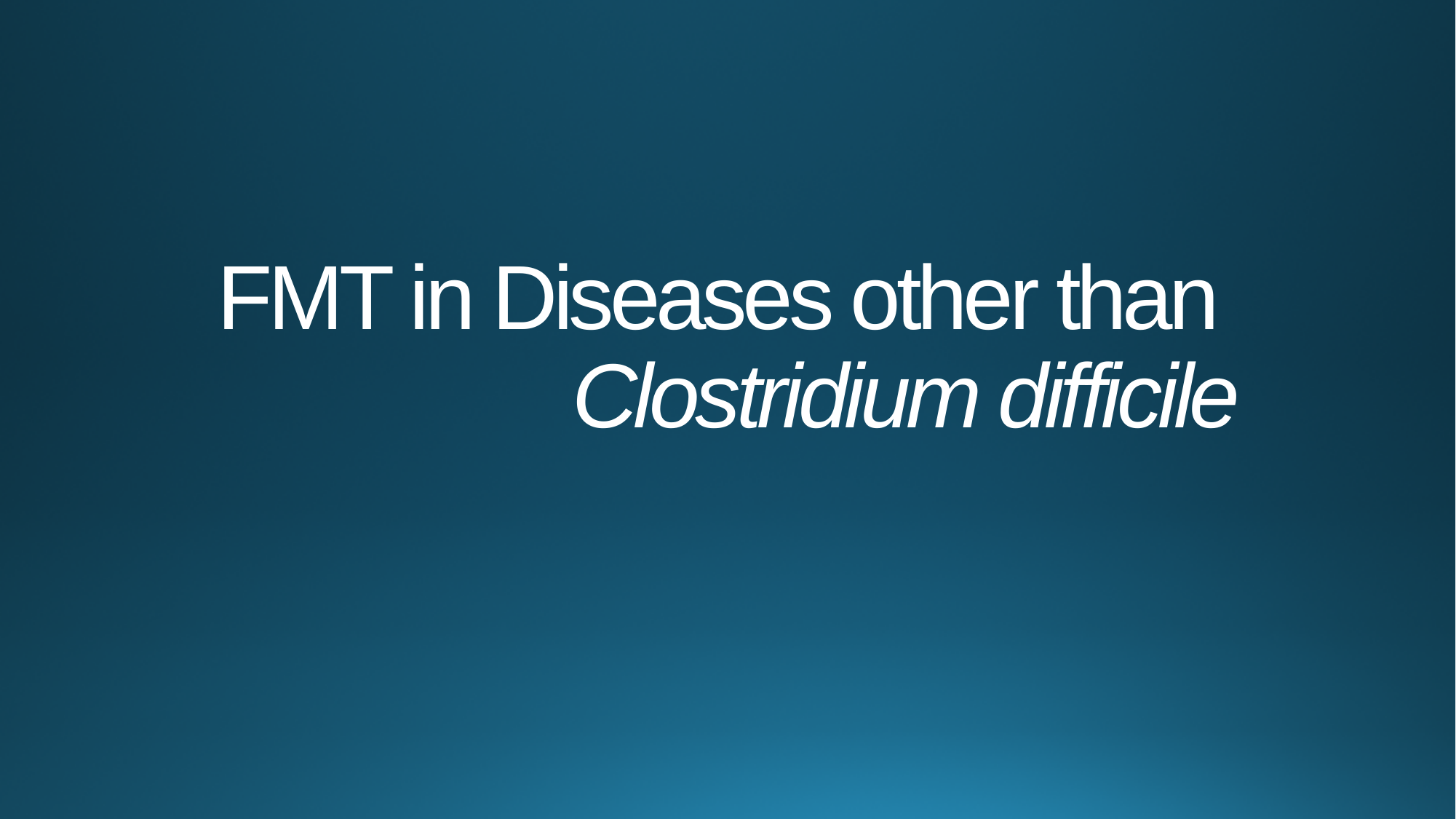

# FMT in Diseases other than Clostridium difficile